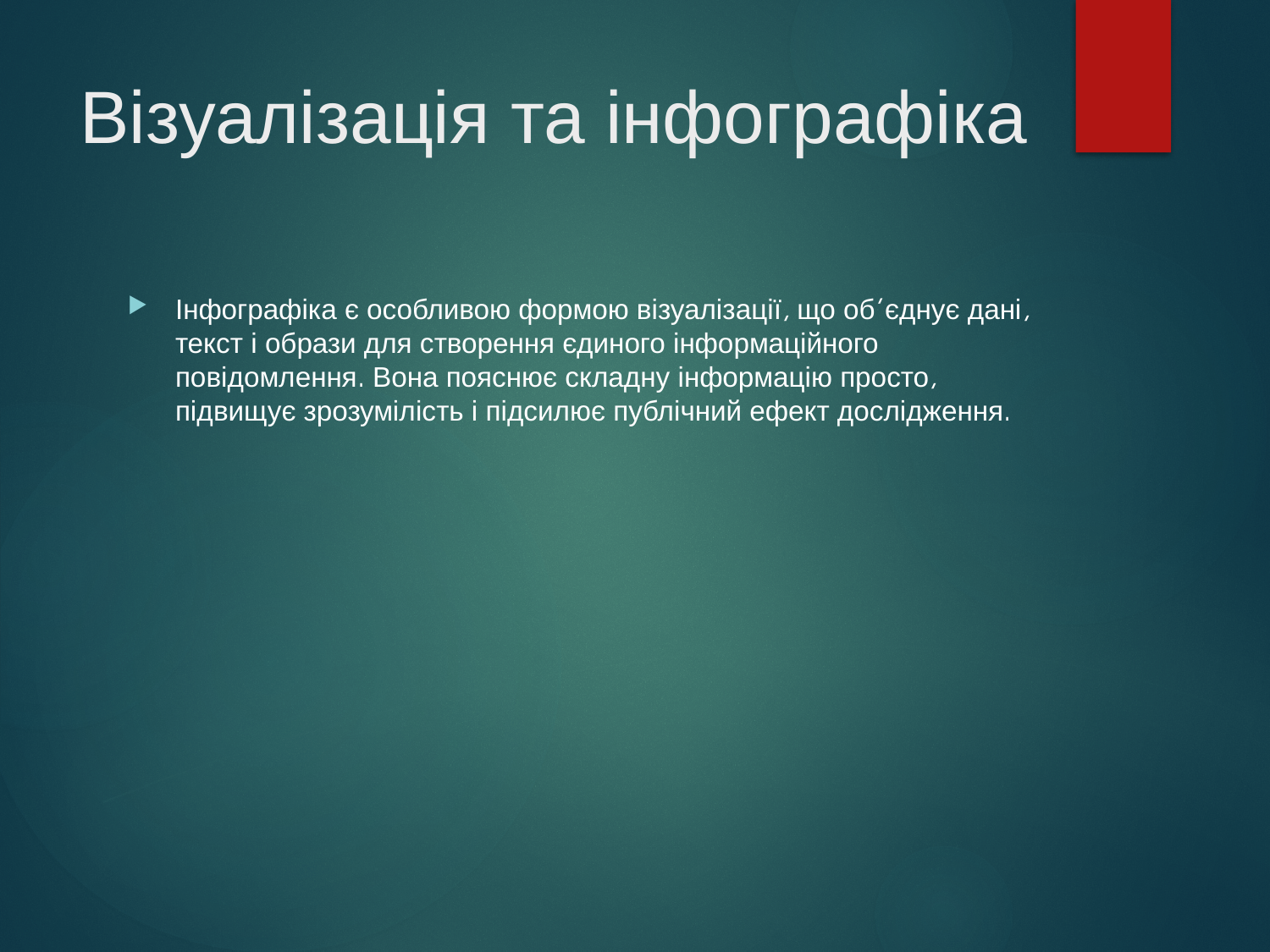

# Візуалізація та інфографіка
Інфографіка є особливою формою візуалізації, що об’єднує дані, текст і образи для створення єдиного інформаційного повідомлення. Вона пояснює складну інформацію просто, підвищує зрозумілість і підсилює публічний ефект дослідження.